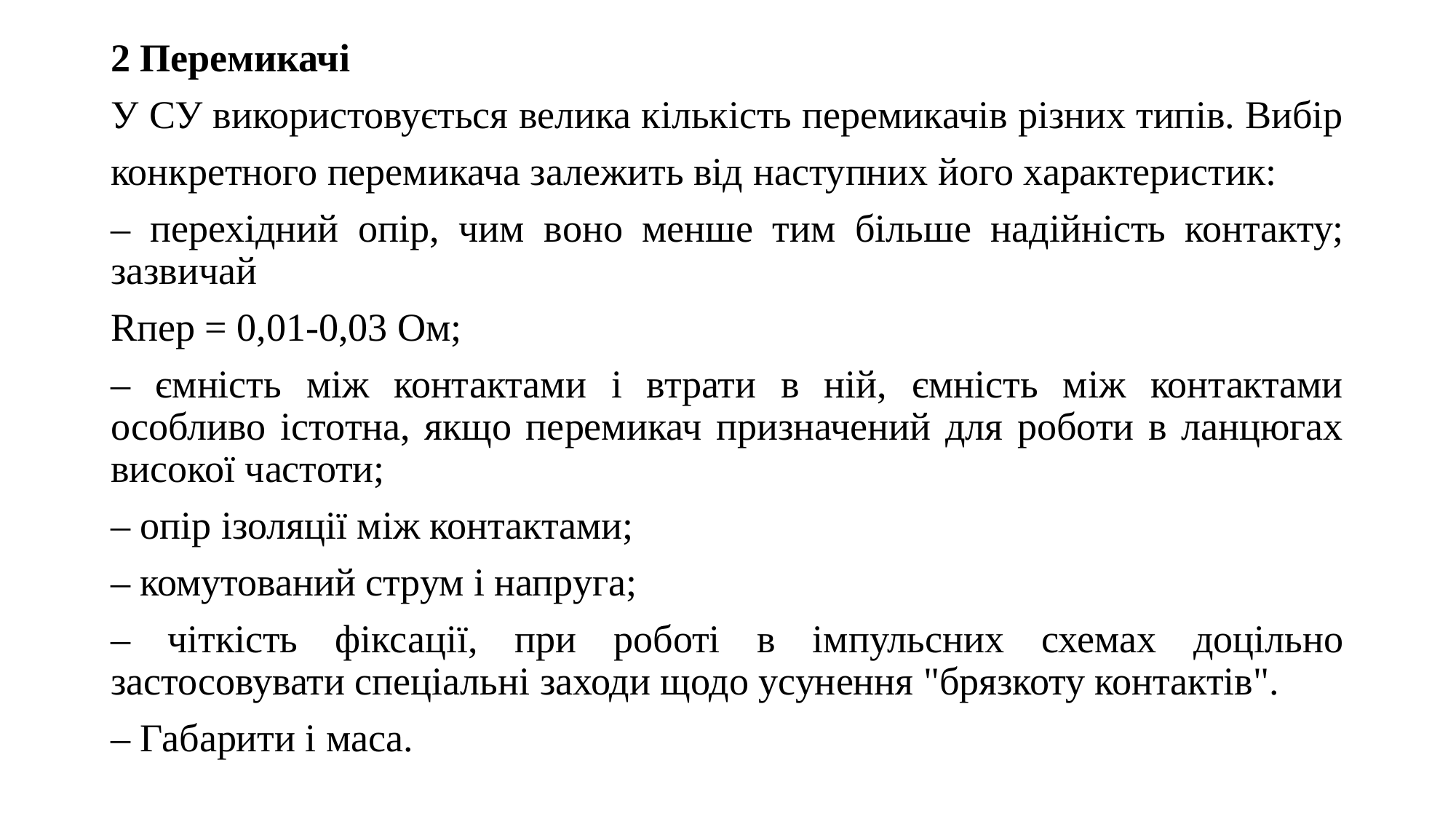

2 Перемикачі
У СУ використовується велика кількість перемикачів різних типів. Вибір
конкретного перемикача залежить від наступних його характеристик:
– перехідний опір, чим воно менше тим більше надійність контакту; зазвичай
Rпер = 0,01-0,03 Ом;
– ємність між контактами і втрати в ній, ємність між контактами особливо істотна, якщо перемикач призначений для роботи в ланцюгах високої частоти;
– опір ізоляції між контактами;
– комутований струм і напруга;
– чіткість фіксації, при роботі в імпульсних схемах доцільно застосовувати спеціальні заходи щодо усунення "брязкоту контактів".
– Габарити і маса.